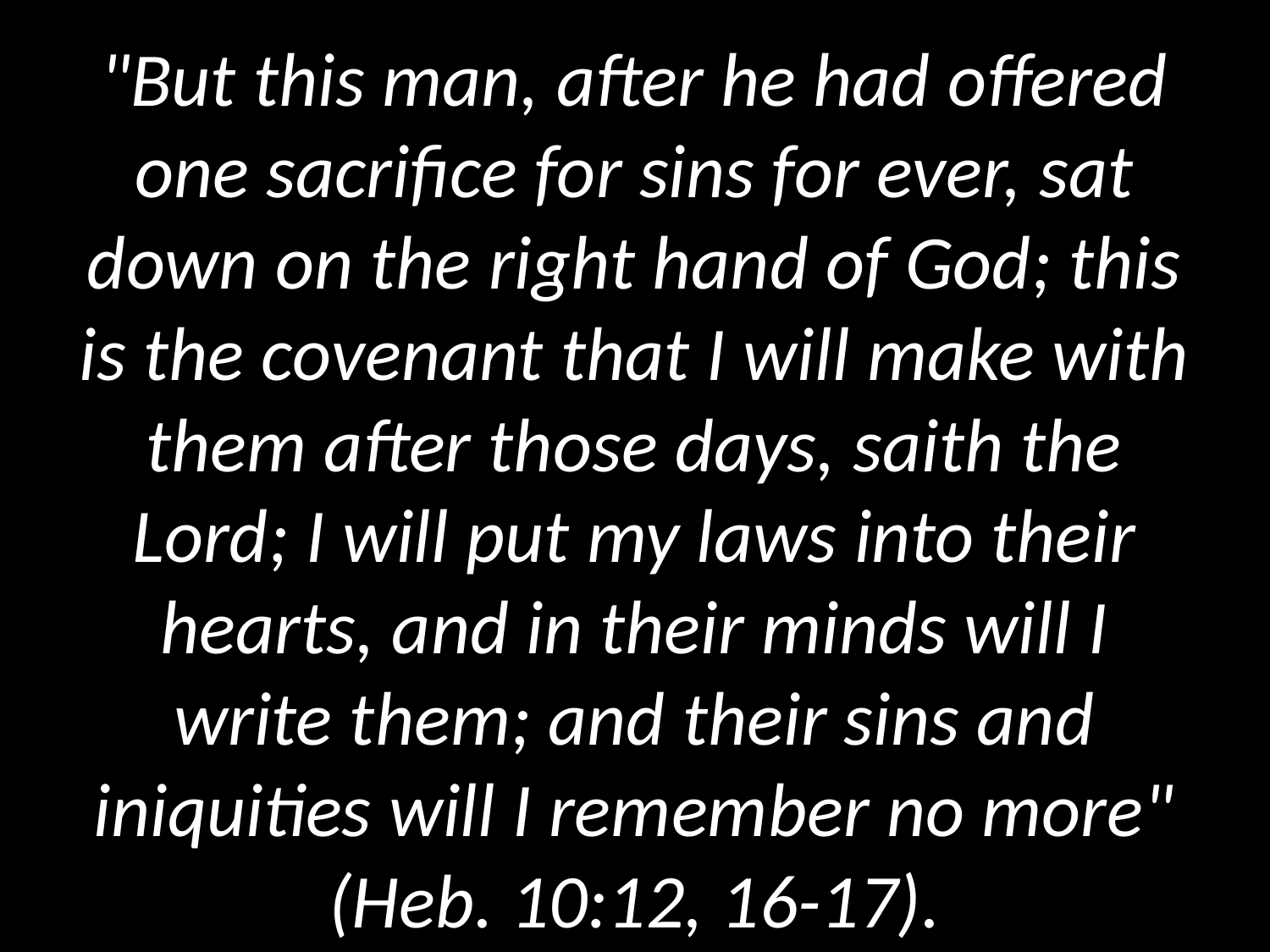

# "But this man, after he had offered one sacrifice for sins for ever, sat down on the right hand of God; this is the covenant that I will make with them after those days, saith the Lord; I will put my laws into their hearts, and in their minds will I write them; and their sins and iniquities will I remember no more" (Heb. 10:12, 16-17).